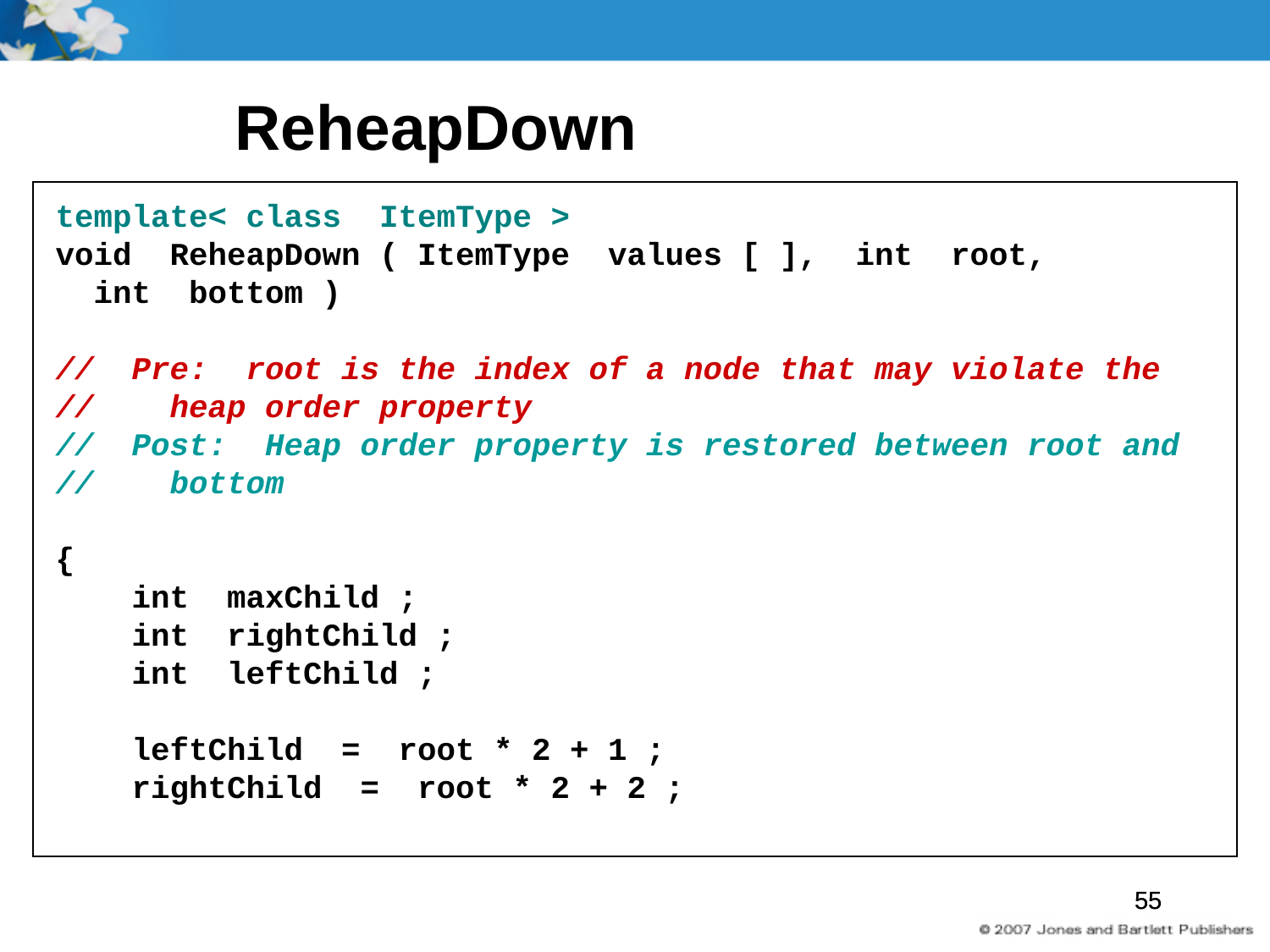

# ReheapDown

template< class  ItemType >
void  ReheapDown ( ItemType  values [ ],  int  root,
  int  bottom )

//  Pre:  root is the index of a node that may violate the
//    heap order property
//  Post:  Heap order property is restored between root and
//    bottom

{
    int  maxChild ;
    int  rightChild ;
    int  leftChild ;

    leftChild  =  root * 2 + 1 ;
    rightChild  =  root * 2 + 2 ;

55
55